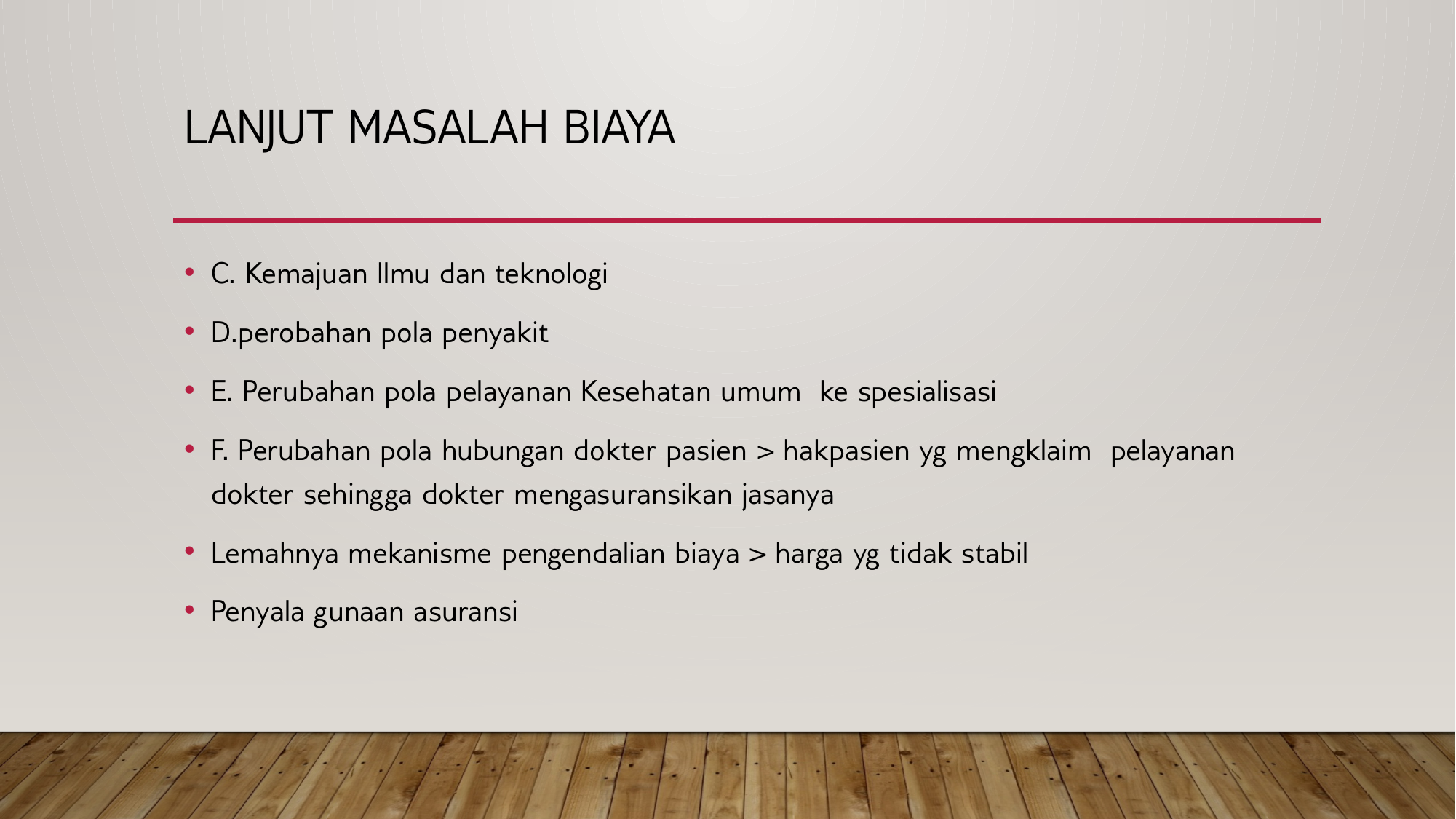

# Lanjut masalah biaya
C. Kemajuan Ilmu dan teknologi
D.perobahan pola penyakit
E. Perubahan pola pelayanan Kesehatan umum  ke spesialisasi
F. Perubahan pola hubungan dokter pasien > hakpasien yg mengklaim  pelayanan dokter sehingga dokter mengasuransikan jasanya
Lemahnya mekanisme pengendalian biaya > harga yg tidak stabil
Penyala gunaan asuransi